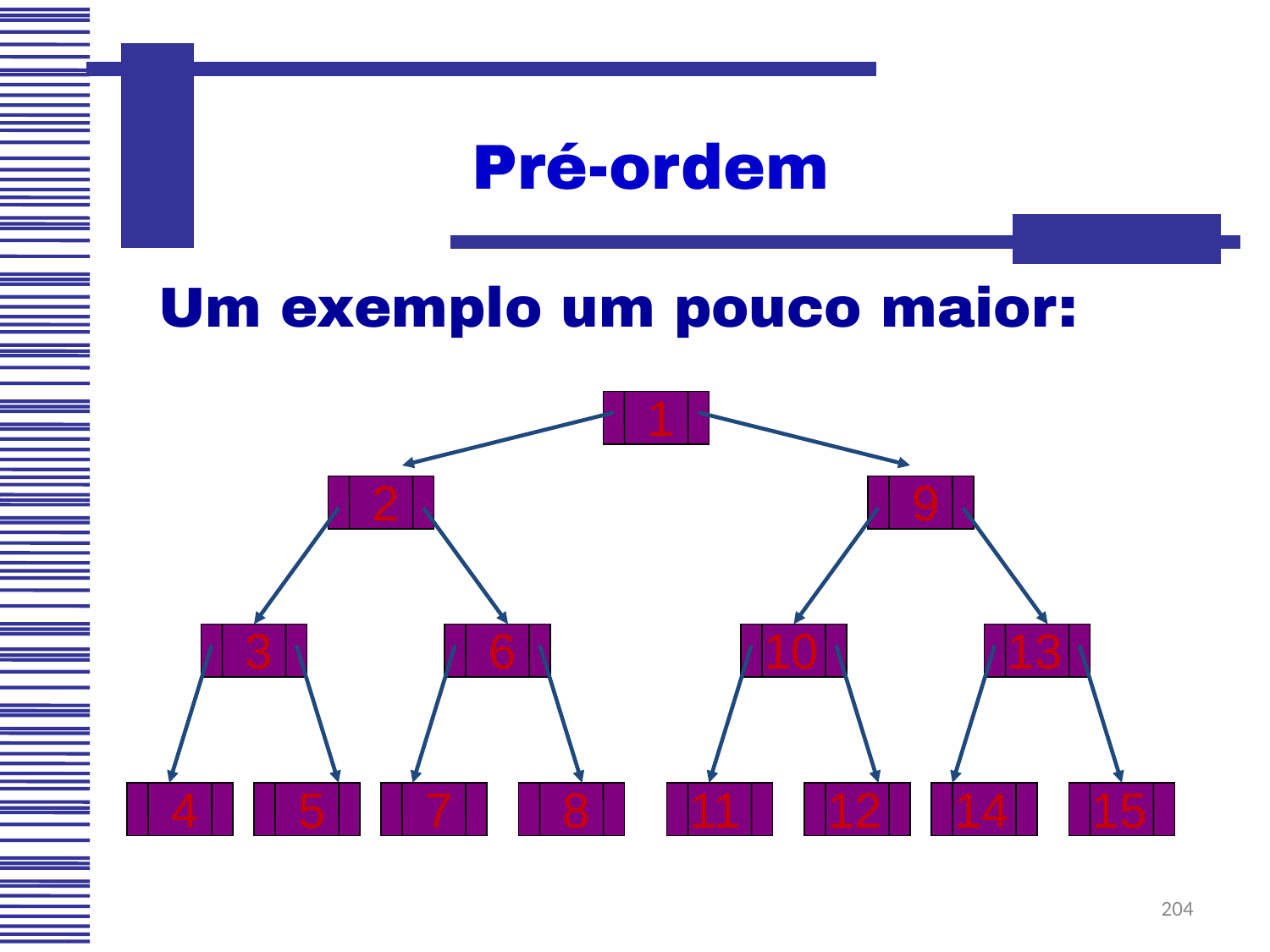

Pré-ordem

    Um exemplo um pouco maior:
1

2
9

3
6
10
13

4
5
7
8
11
12
14
15

204